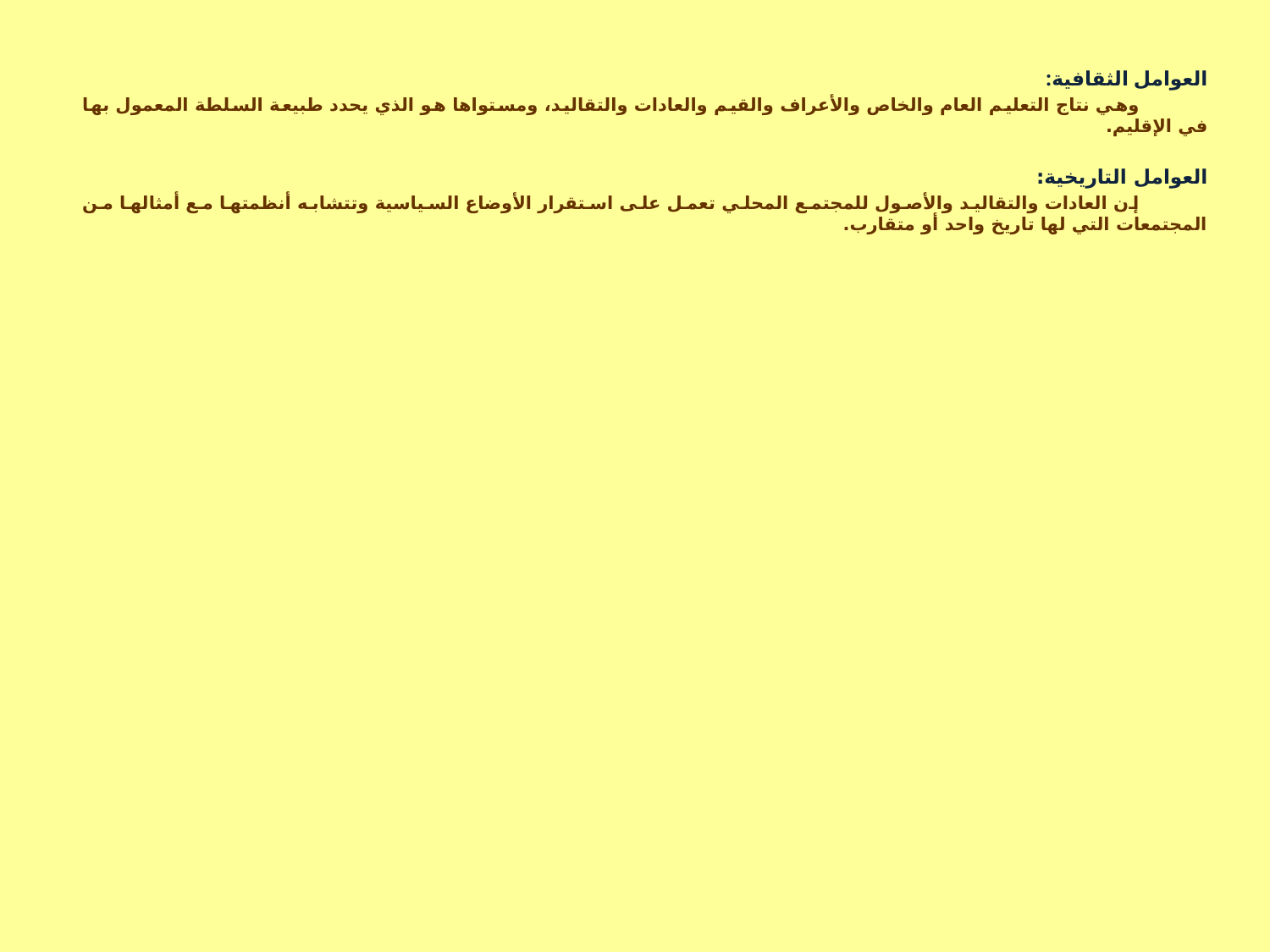

العوامل الثقافية:
            وهي نتاج التعليم العام والخاص والأعراف والقيم والعادات والتقاليد، ومستواها هو الذي يحدد طبيعة السلطة المعمول بها في الإقليم.

العوامل التاريخية:
            إن العادات والتقاليد والأصول للمجتمع المحلي تعمل على استقرار الأوضاع السياسية وتتشابه أنظمتها مع أمثالها من المجتمعات التي لها تاريخ واحد أو متقارب.